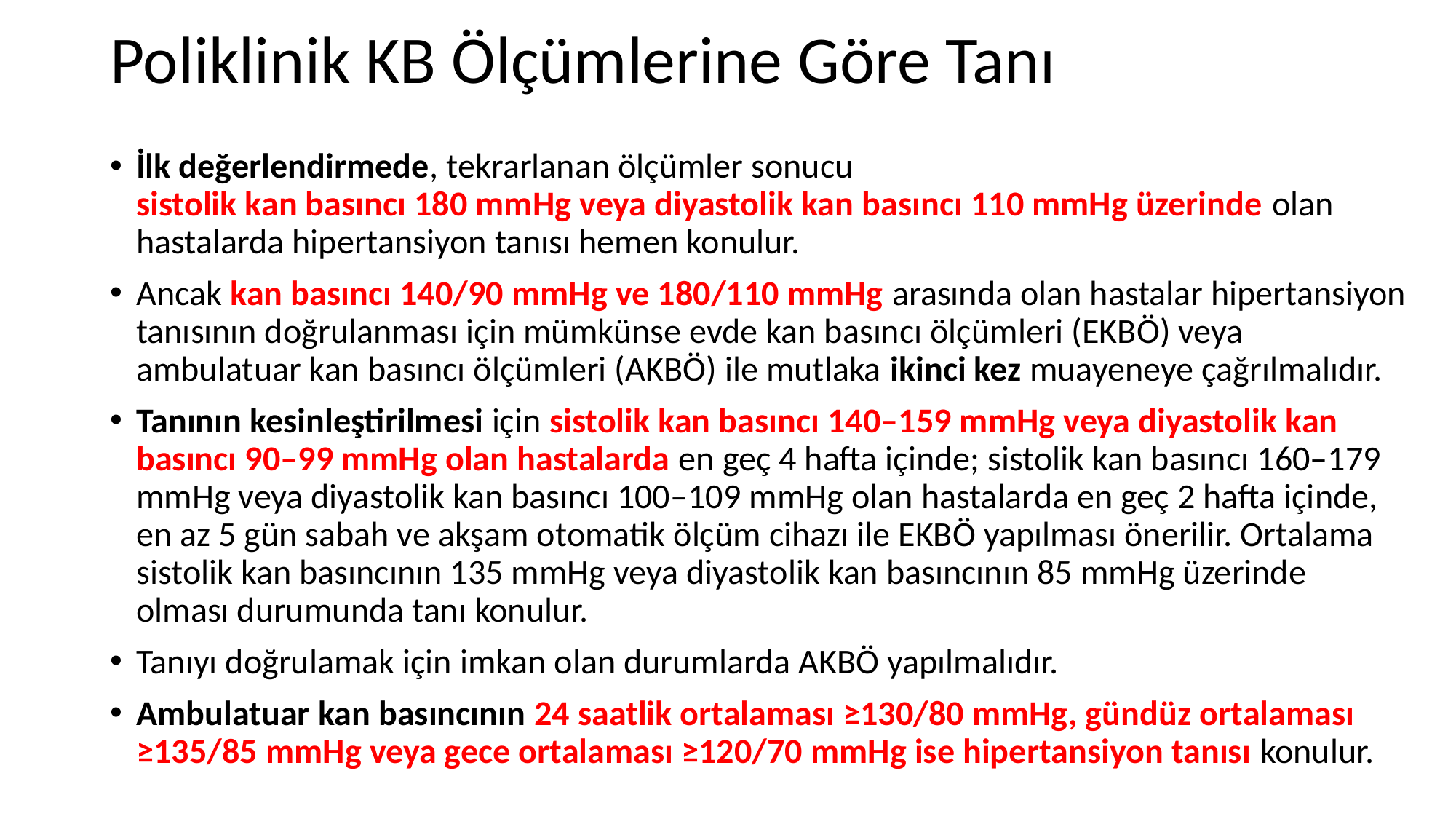

# Poliklinik KB Ölçümlerine Göre Tanı

İlk değerlendirmede, tekrarlanan ölçümler sonucu
sistolik kan basıncı 180 mmHg veya diyastolik kan basıncı 110 mmHg üzerinde olan hastalarda hipertansiyon tanısı hemen konulur.
Ancak kan basıncı 140/90 mmHg ve 180/110 mmHg arasında olan hastalar hipertansiyon tanısının doğrulanması için mümkünse evde kan basıncı ölçümleri (EKBÖ) veya ambulatuar kan basıncı ölçümleri (AKBÖ) ile mutlaka ikinci kez muayeneye çağrılmalıdır.
Tanının kesinleştirilmesi için sistolik kan basıncı 140–159 mmHg veya diyastolik kan basıncı 90–99 mmHg olan hastalarda en geç 4 hafta içinde; sistolik kan basıncı 160–179 mmHg veya diyastolik kan basıncı 100–109 mmHg olan hastalarda en geç 2 hafta içinde, en az 5 gün sabah ve akşam otomatik ölçüm cihazı ile EKBÖ yapılması önerilir. Ortalama sistolik kan basıncının 135 mmHg veya diyastolik kan basıncının 85 mmHg üzerinde olması durumunda tanı konulur.
Tanıyı doğrulamak için imkan olan durumlarda AKBÖ yapılmalıdır.
Ambulatuar kan basıncının 24 saatlik ortalaması ≥130/80 mmHg, gündüz ortalaması ≥135/85 mmHg veya gece ortalaması ≥120/70 mmHg ise hipertansiyon tanısı konulur.